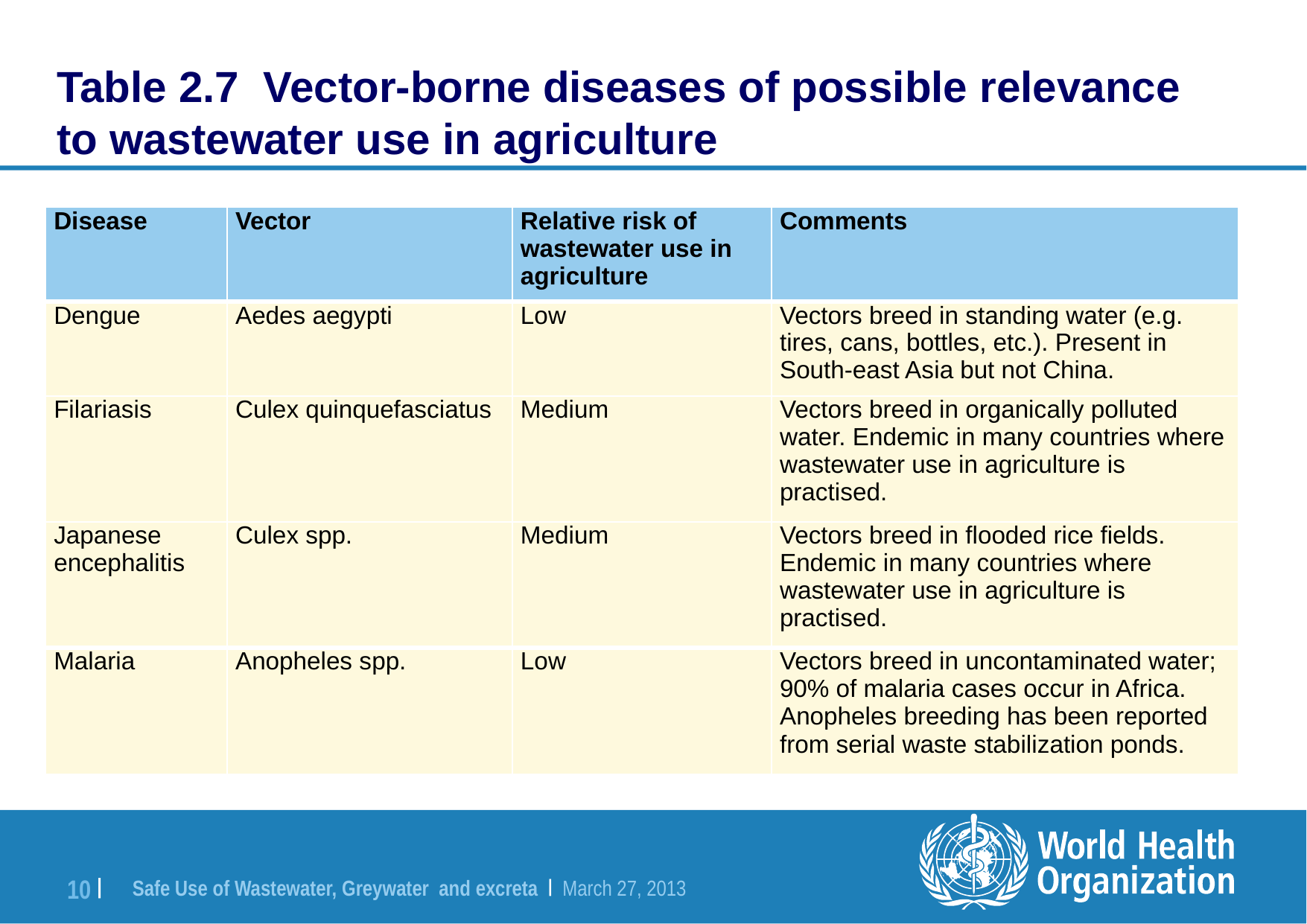

Table 2.7  Vector-borne diseases of possible relevance to wastewater use in agriculture
| Disease | Vector | Relative risk of wastewater use in agriculture | Comments |
| --- | --- | --- | --- |
| Dengue | Aedes aegypti | Low | Vectors breed in standing water (e.g. tires, cans, bottles, etc.). Present in South-east Asia but not China. |
| Filariasis | Culex quinquefasciatus | Medium | Vectors breed in organically polluted water. Endemic in many countries where wastewater use in agriculture is practised. |
| Japanese encephalitis | Culex spp. | Medium | Vectors breed in flooded rice fields. Endemic in many countries where wastewater use in agriculture is practised. |
| Malaria | Anopheles spp. | Low | Vectors breed in uncontaminated water; 90% of malaria cases occur in Africa. Anopheles breeding has been reported from serial waste stabilization ponds. |